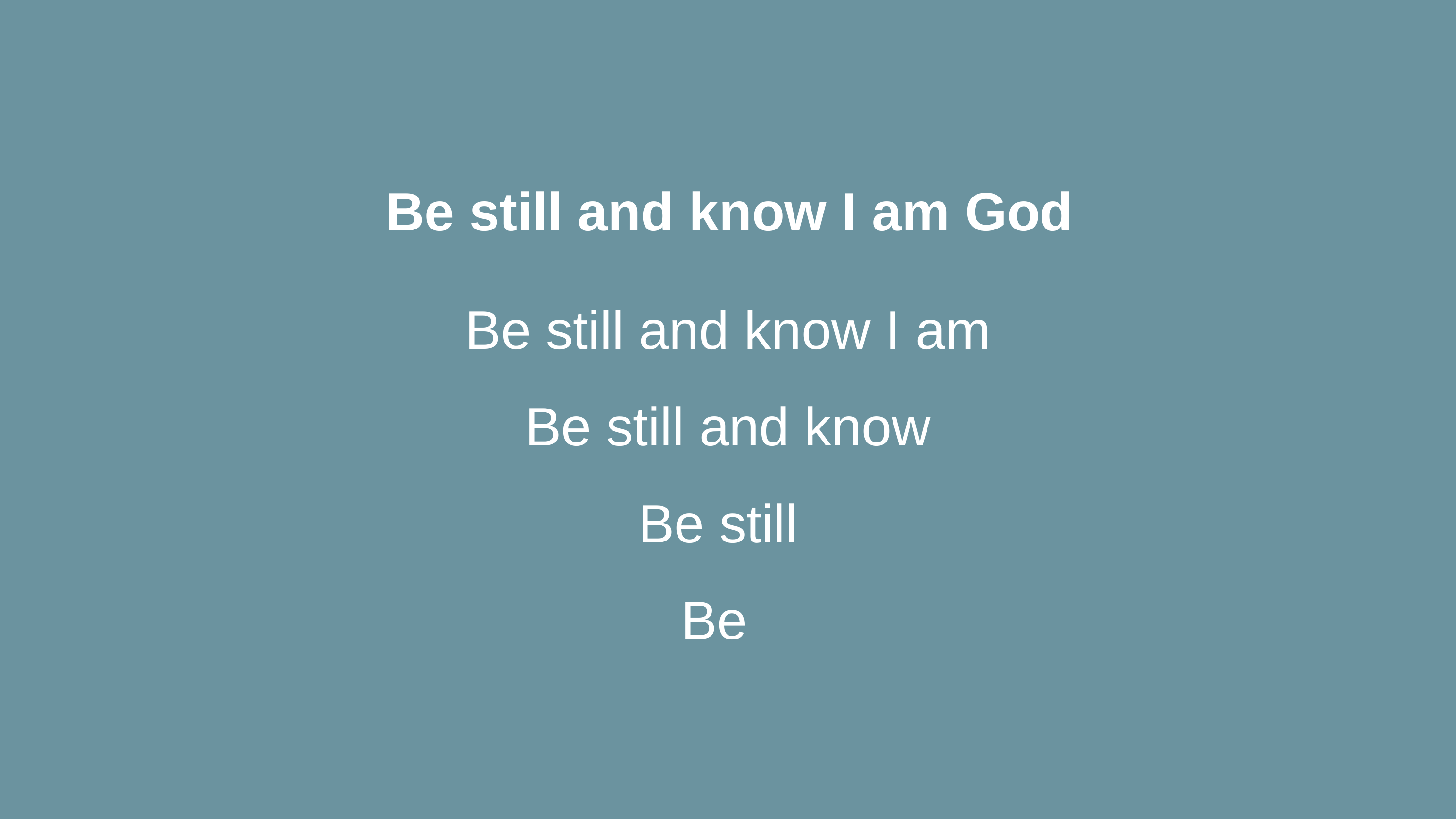

Be still and know I am God
Be still and know I am
Be still and know
Be still
Be